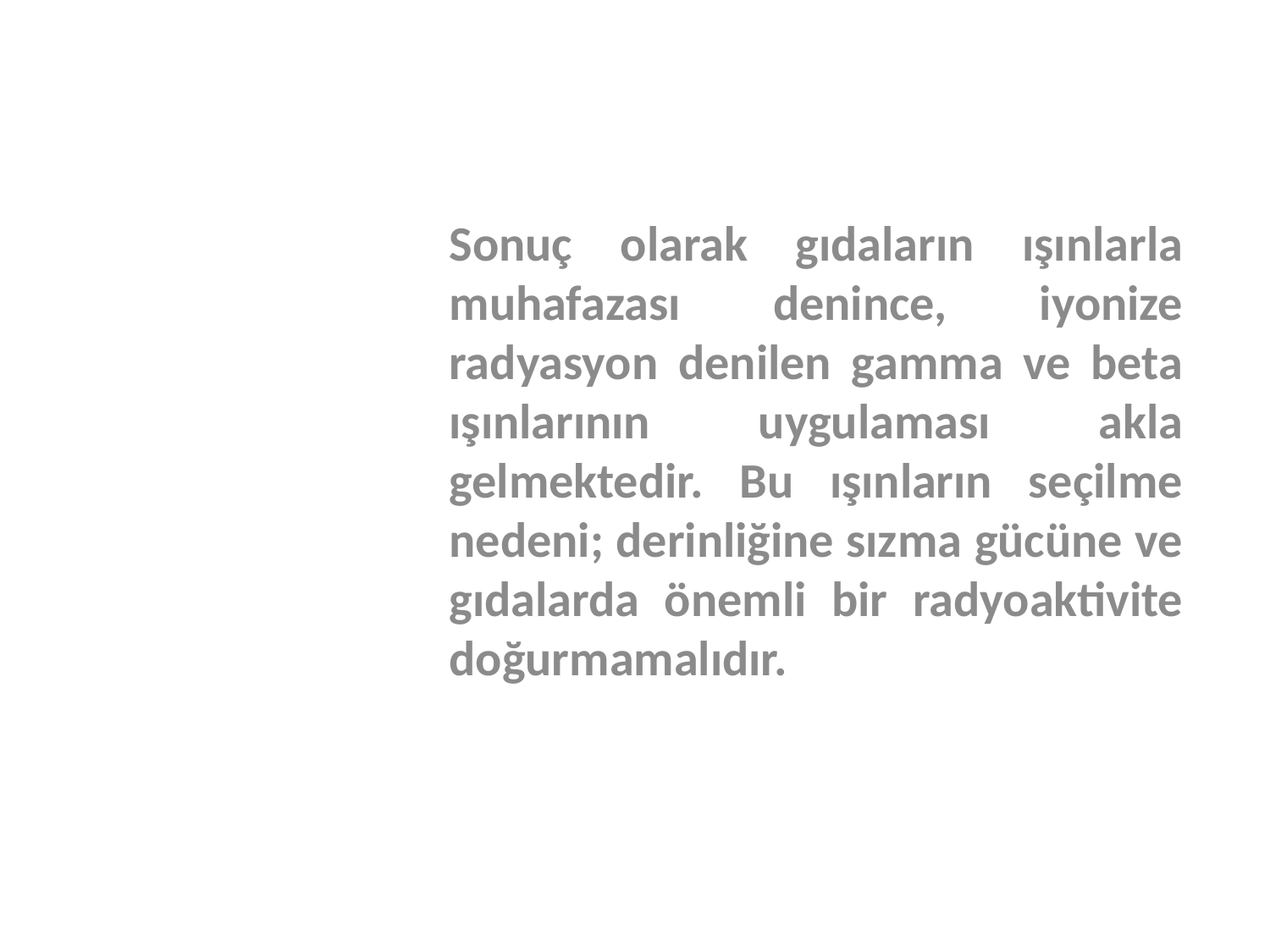

Sonuç olarak gıdaların ışınlarla muhafazası denince, iyonize radyasyon denilen gamma ve beta ışınlarının uygulaması akla gelmektedir. Bu ışınların seçilme nedeni; derinliğine sızma gücüne ve gıdalarda önemli bir radyoaktivite doğurmamalıdır.